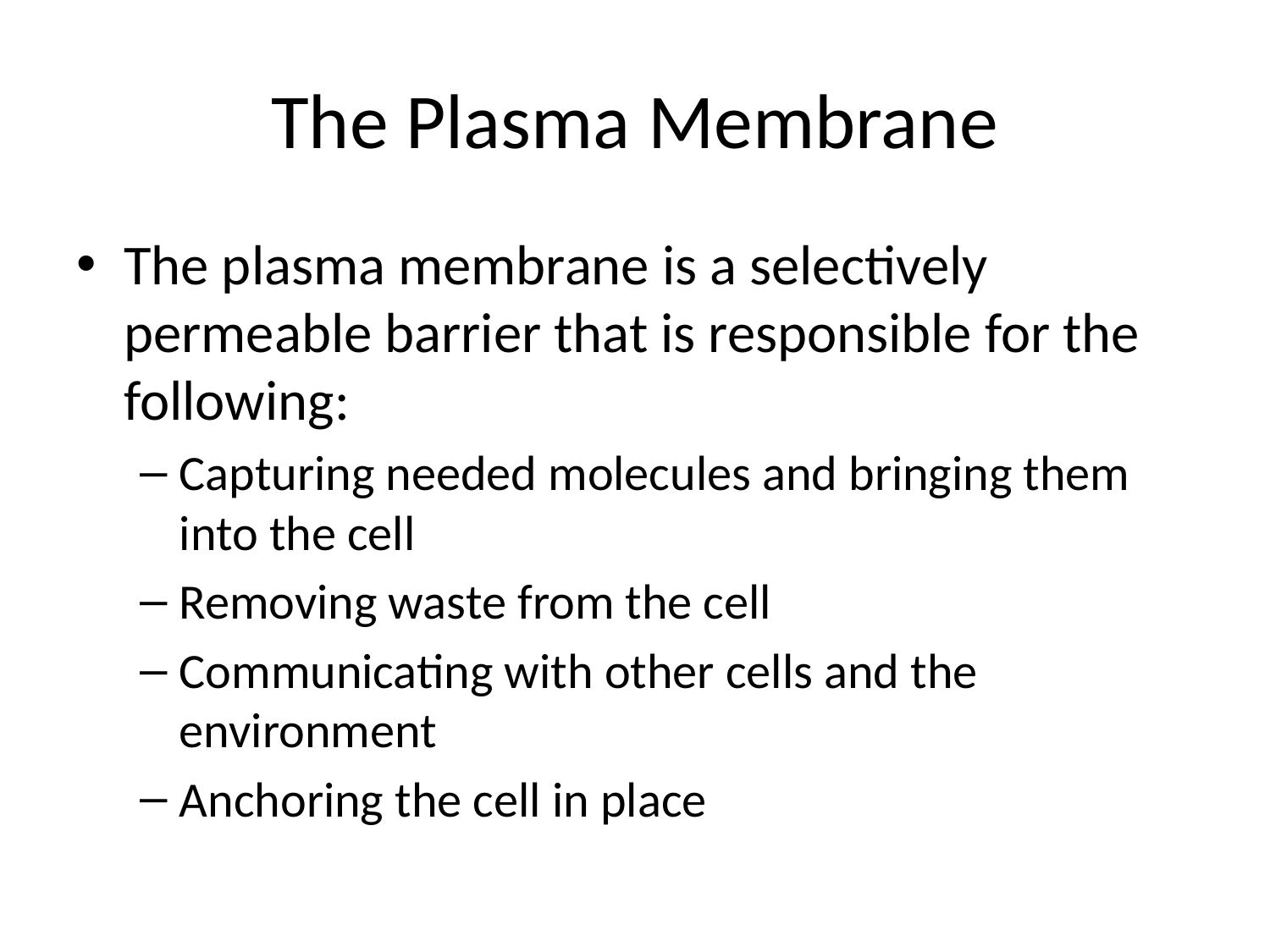

# The Plasma Membrane
The plasma membrane is a selectively permeable barrier that is responsible for the following:
Capturing needed molecules and bringing them into the cell
Removing waste from the cell
Communicating with other cells and the environment
Anchoring the cell in place